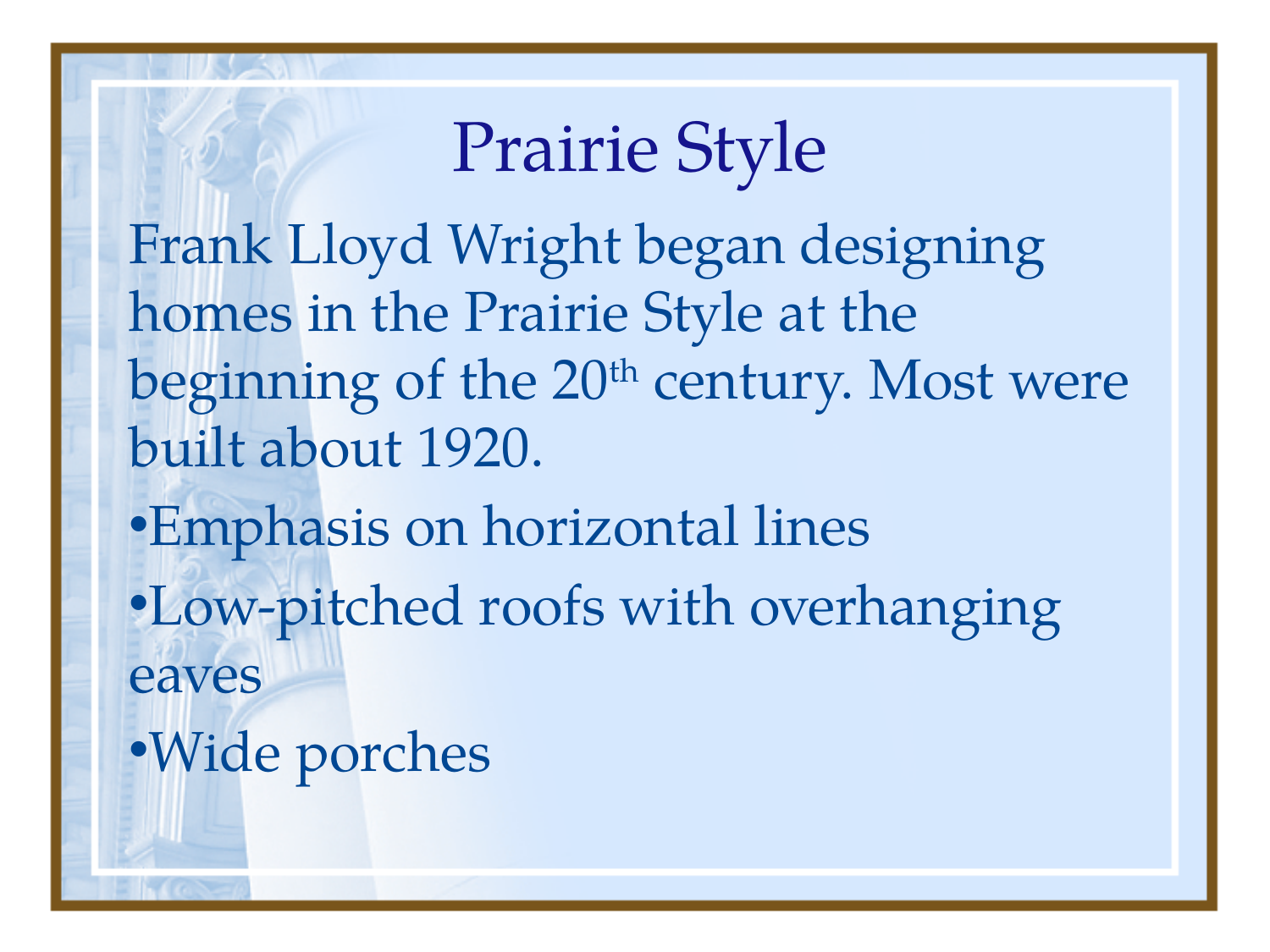

# Prairie Style
Frank Lloyd Wright began designing homes in the Prairie Style at the beginning of the 20th century. Most were built about 1920.
Emphasis on horizontal lines
Low-pitched roofs with overhanging eaves
Wide porches